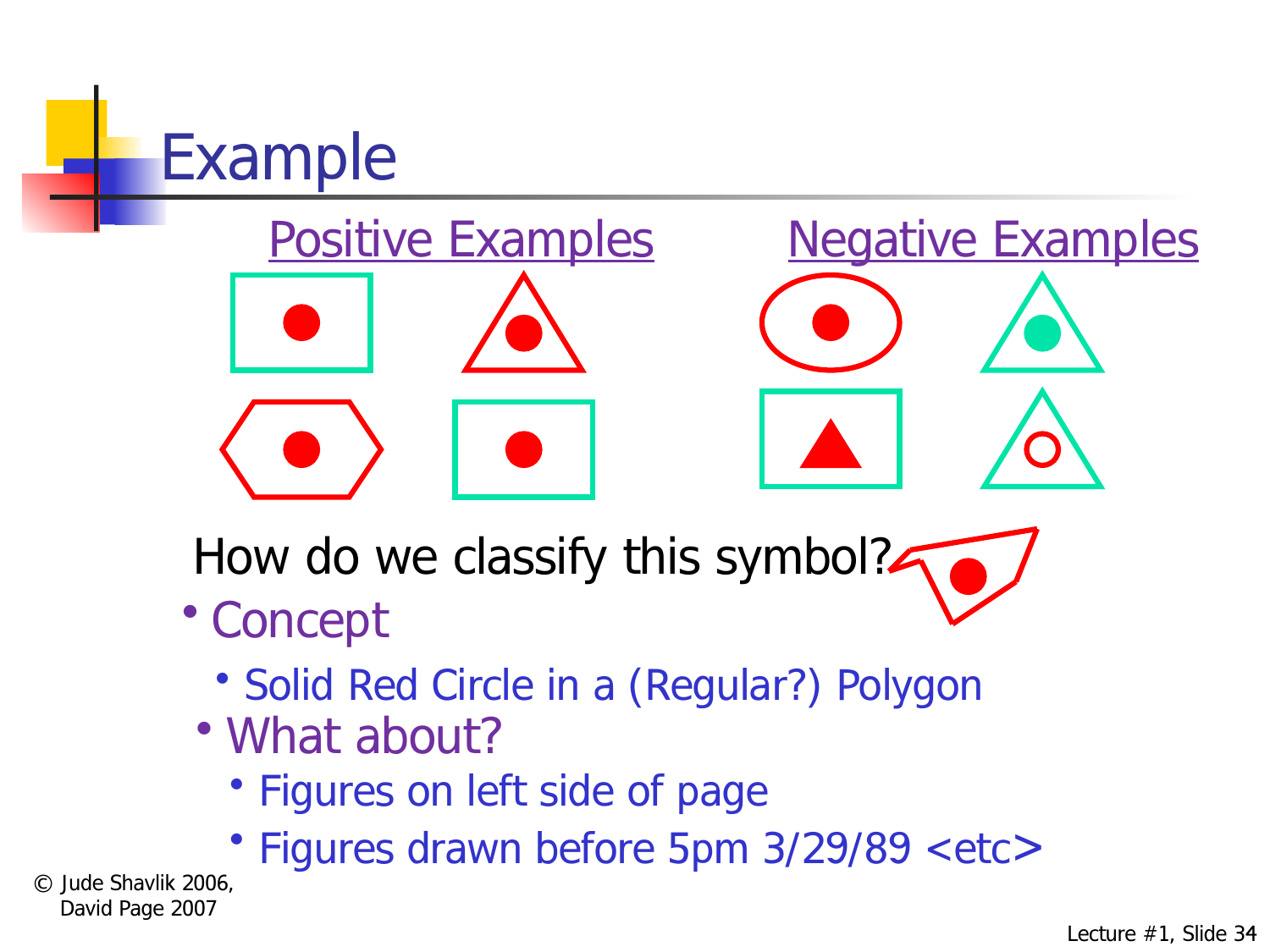

# Example
Positive Examples
Negative Examples

How do we classify this symbol?

Concept
Solid Red Circle in a (Regular?) Polygon

What about?
Figures on left side of page
Figures drawn before 5pm 3/29/89 <etc>

© Jude Shavlik 2006,
    David Page 2007

Lecture #1, Slide 34